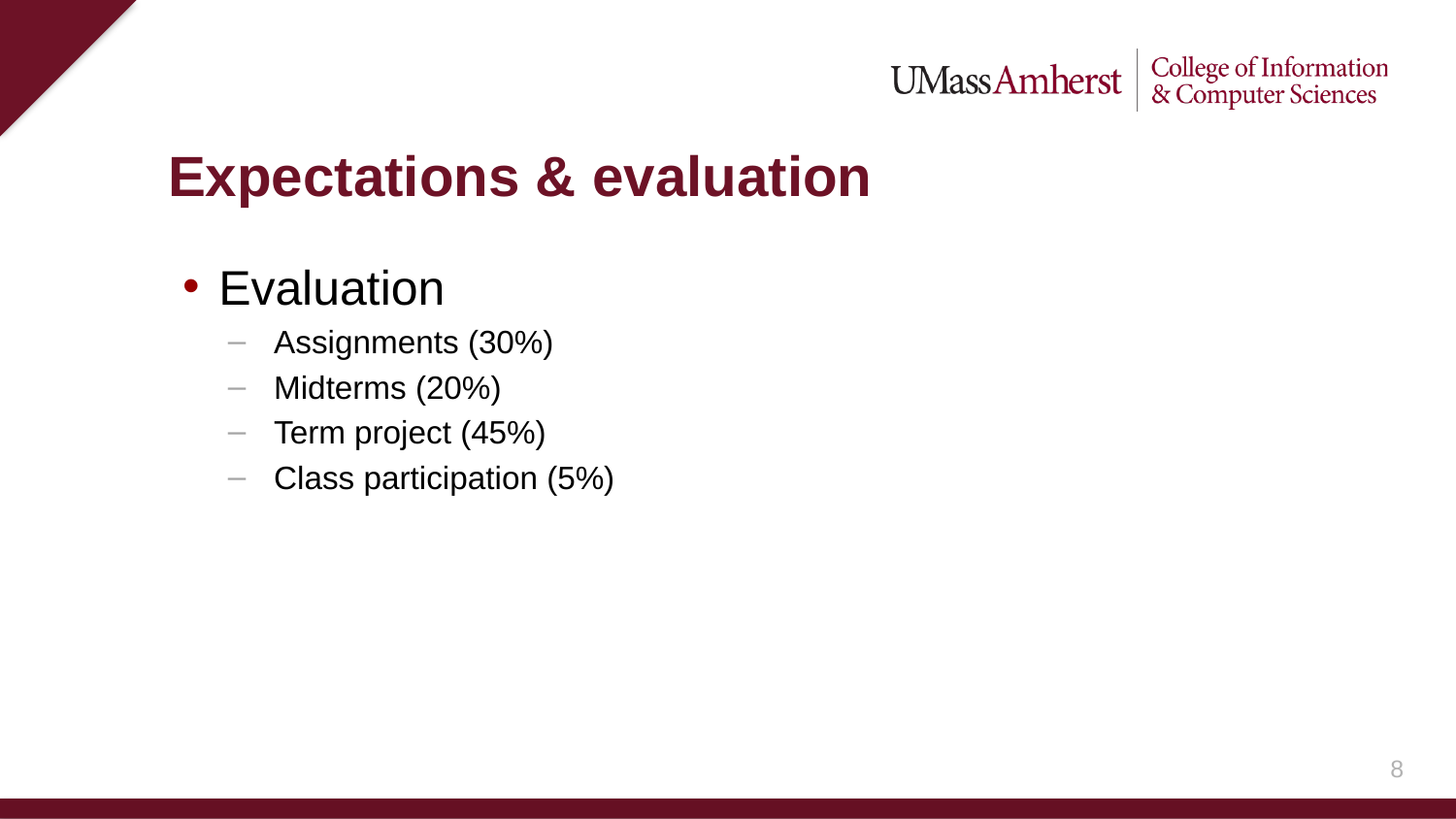

# Expectations & evaluation
Evaluation
Assignments (30%)
Midterms (20%)
Term project (45%)
Class participation (5%)

8